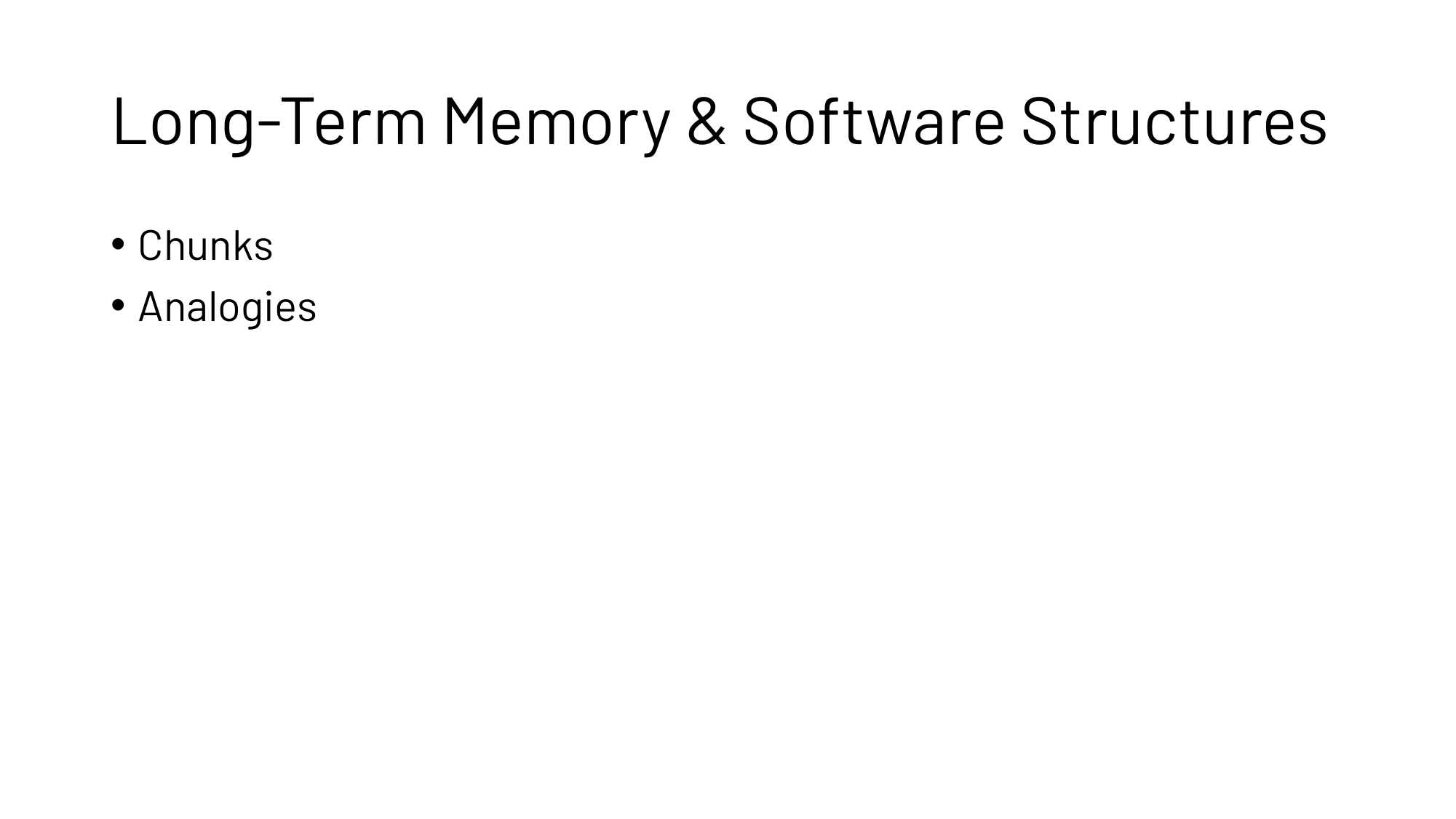

# Long-Term Memory & Software Structures
Chunks
Analogies